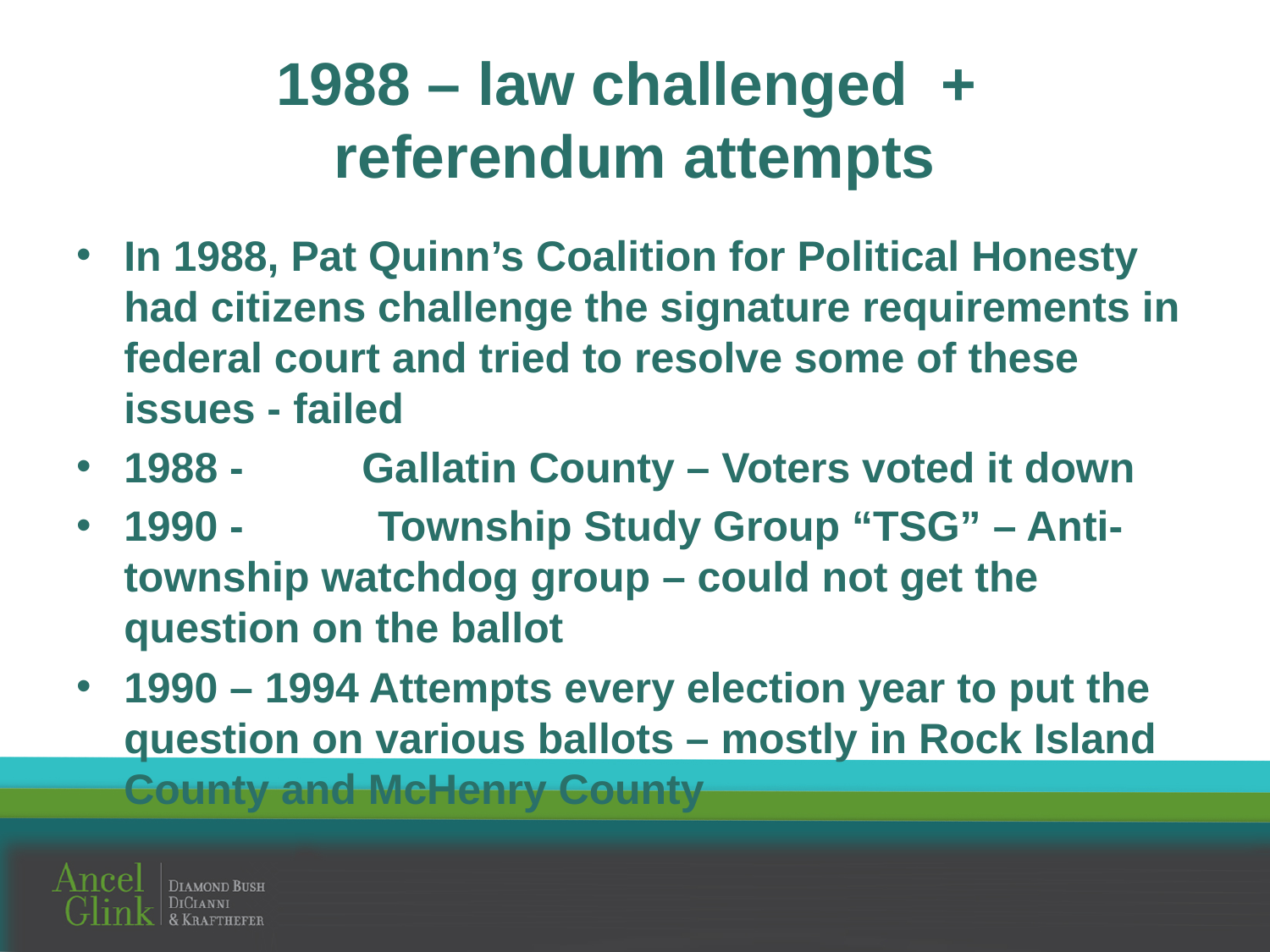

# 1988 – law challenged  + referendum attempts
In 1988, Pat Quinn’s Coalition for Political Honesty had citizens challenge the signature requirements in federal court and tried to resolve some of these issues - failed
1988 -          Gallatin County – Voters voted it down
1990 - 	Township Study Group “TSG” – Anti-township watchdog group – could not get the question on the ballot
1990 – 1994 Attempts every election year to put the question on various ballots – mostly in Rock Island County and McHenry County